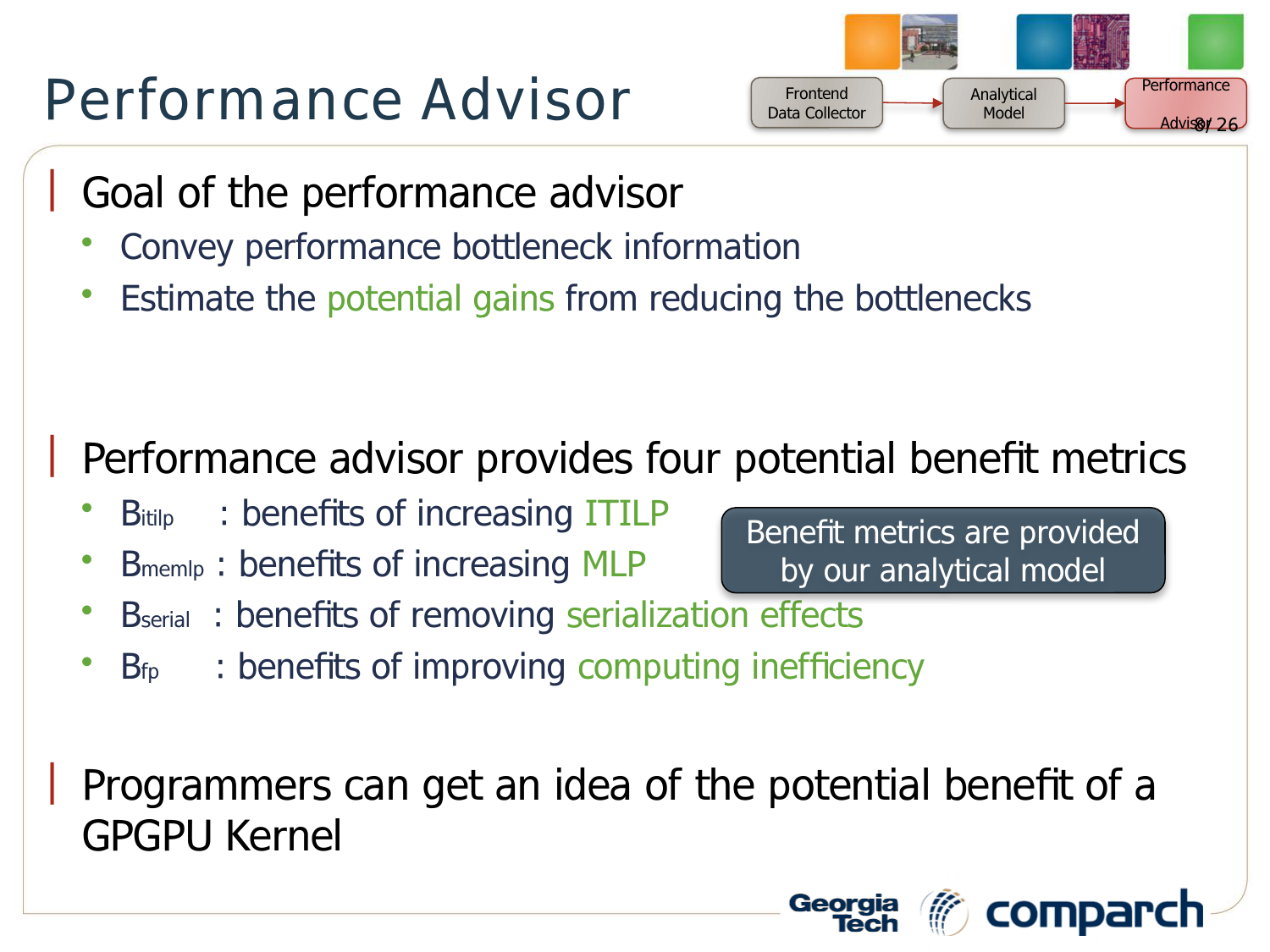

# Performance Advisor
Frontend
Data Collector
Analytical
Model
Performance
Advisor
8/26
Goal of the performance advisor
Convey performance bottleneck information
Estimate the potential gains from reducing the bottlenecks

Performance advisor provides four potential benefit metrics
Bitilp    : benefits of increasing ITILP
Bmemlp : benefits of increasing MLP
Bserial  : benefits of removing serialization effects
Bfp     : benefits of improving computing inefficiency

Programmers can get an idea of the potential benefit of a GPGPU Kernel

Benefit metrics are provided by our analytical model